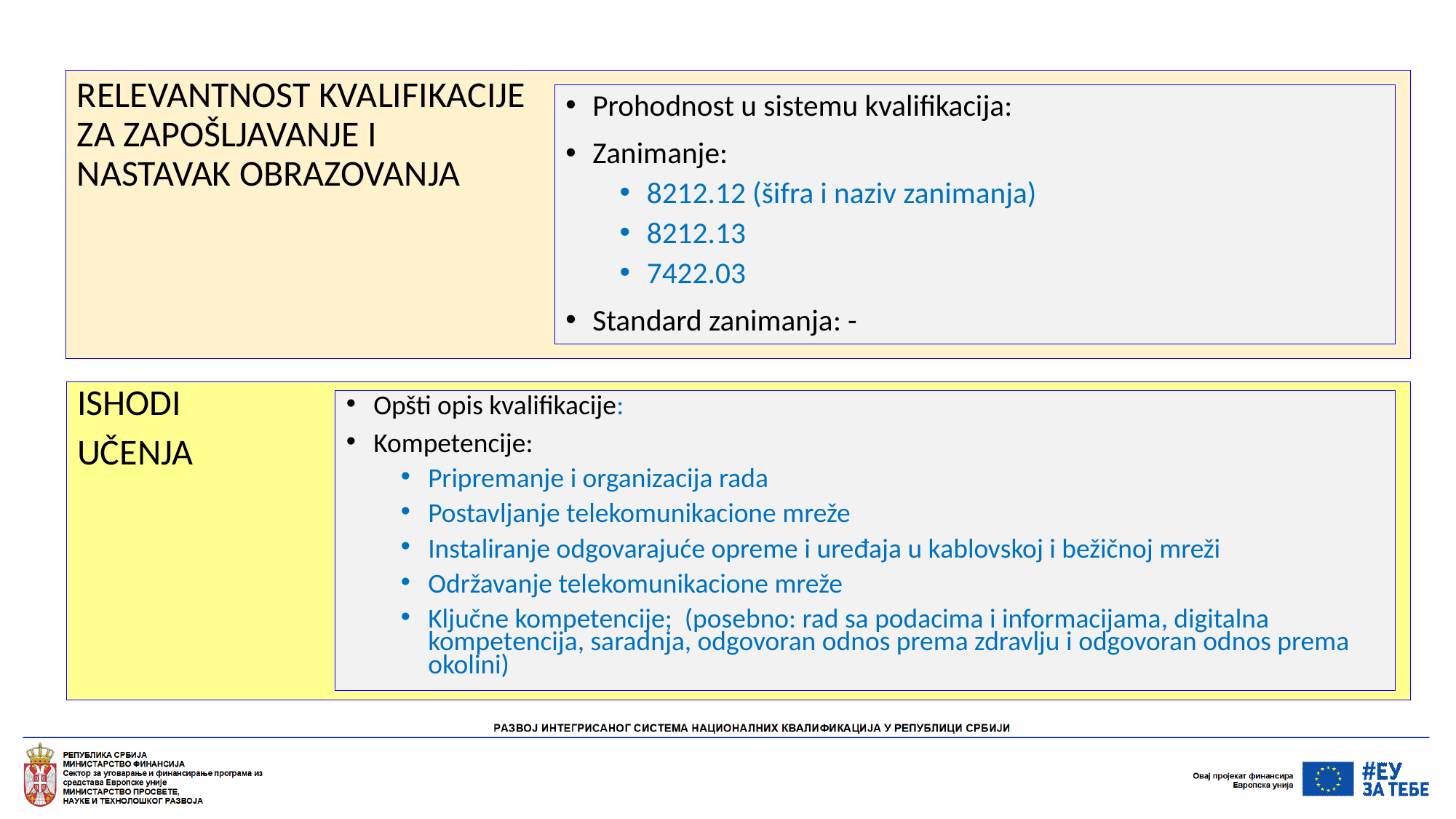

RELEVANTNOST KVALIFIKACIJE
ZA ZAPOŠLJAVANJE I
NASTAVAK OBRAZOVANJA
Prohodnost u sistemu kvalifikacija:
Zanimanje:
8212.12 (šifra i naziv zanimanja)
8212.13
7422.03
Standard zanimanja: -

ISHODI
UČENJA
Opšti opis kvalifikacije:
Kompetencije:
Pripremanje i organizacija rada
Postavljanje telekomunikacione mreže
Instaliranje odgovarajuće opreme i uređaja u kablovskoj i bežičnoj mreži
Održavanje telekomunikacione mreže
Ključne kompetencije;  (posebno: rad sa podacima i informacijama, digitalna kompetencija, saradnja, odgovoran odnos prema zdravlju i odgovoran odnos prema okolini)